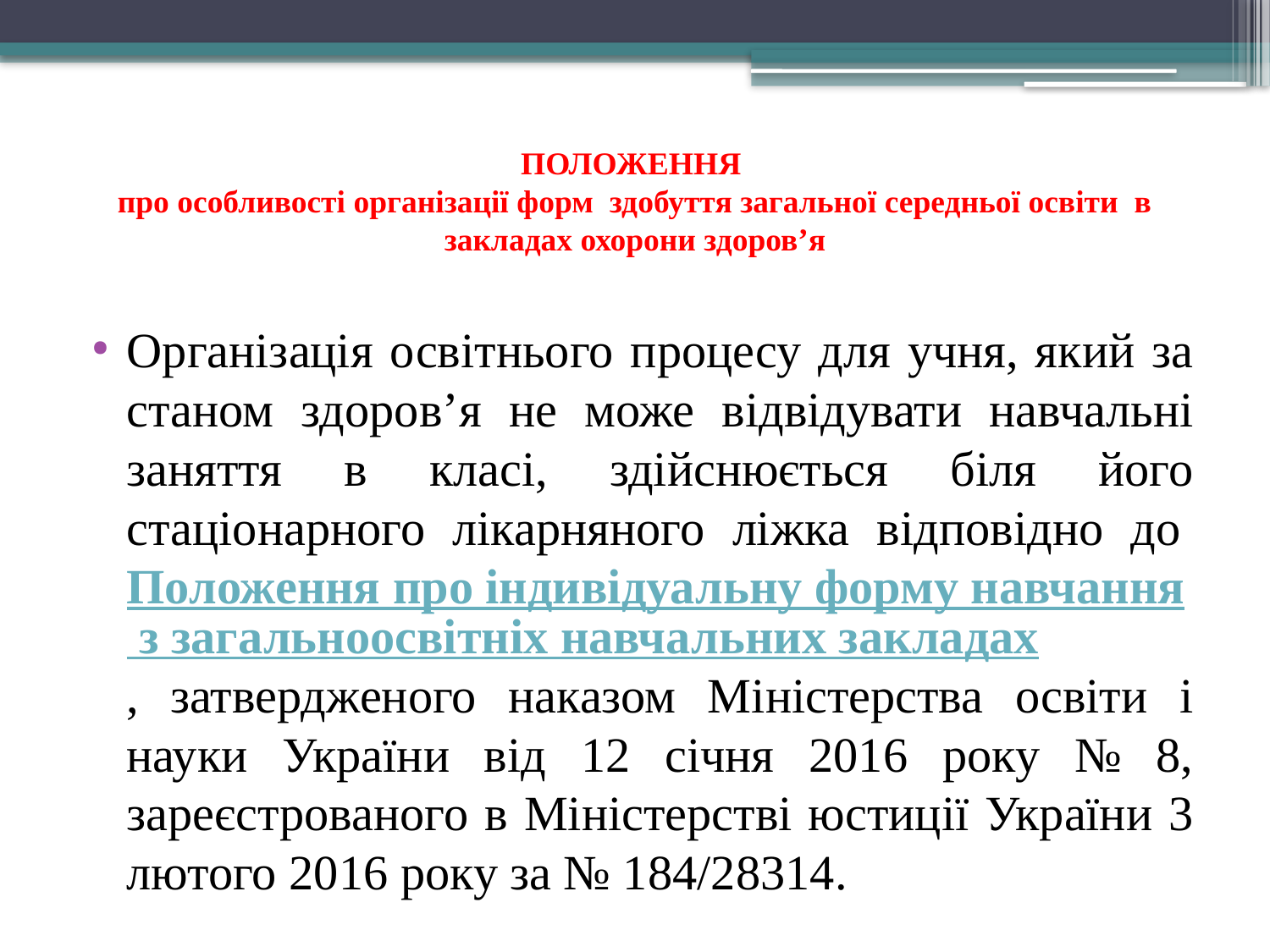

# ПОЛОЖЕННЯ  про особливості організації форм  здобуття загальної середньої освіти  в закладах охорони здоров’я
Організація освітнього процесу для учня, який за станом здоров’я не може відвідувати навчальні заняття в класі, здійснюється біля його стаціонарного лікарняного ліжка відповідно до Положення про індивідуальну форму навчання з загальноосвітніх навчальних закладах, затвердженого наказом Міністерства освіти і науки України від 12 січня 2016 року № 8, зареєстрованого в Міністерстві юстиції України 3 лютого 2016 року за № 184/28314.